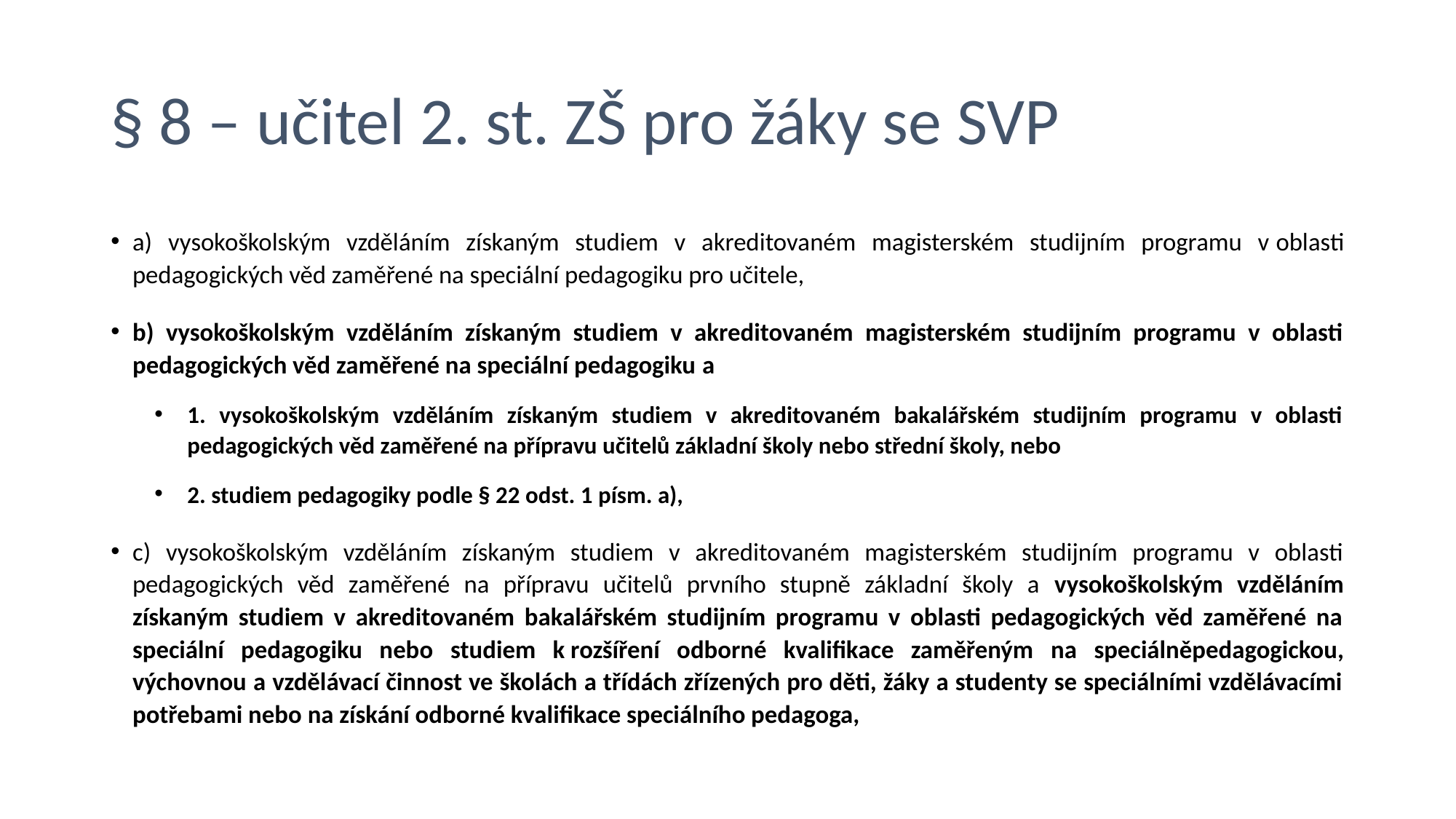

# § 8 – učitel 2. st. ZŠ pro žáky se SVP
a) vysokoškolským vzděláním získaným studiem v akreditovaném magisterském studijním programu v oblasti pedagogických věd zaměřené na speciální pedagogiku pro učitele,
b) vysokoškolským vzděláním získaným studiem v akreditovaném magisterském studijním programu v oblasti pedagogických věd zaměřené na speciální pedagogiku a
1. vysokoškolským vzděláním získaným studiem v akreditovaném bakalářském studijním programu v oblasti pedagogických věd zaměřené na přípravu učitelů základní školy nebo střední školy, nebo
2. studiem pedagogiky podle § 22 odst. 1 písm. a),
c) vysokoškolským vzděláním získaným studiem v akreditovaném magisterském studijním programu v oblasti pedagogických věd zaměřené na přípravu učitelů prvního stupně základní školy a vysokoškolským vzděláním získaným studiem v akreditovaném bakalářském studijním programu v oblasti pedagogických věd zaměřené na speciální pedagogiku nebo studiem k rozšíření odborné kvalifikace zaměřeným na speciálněpedagogickou, výchovnou a vzdělávací činnost ve školách a třídách zřízených pro děti, žáky a studenty se speciálními vzdělávacími potřebami nebo na získání odborné kvalifikace speciálního pedagoga,